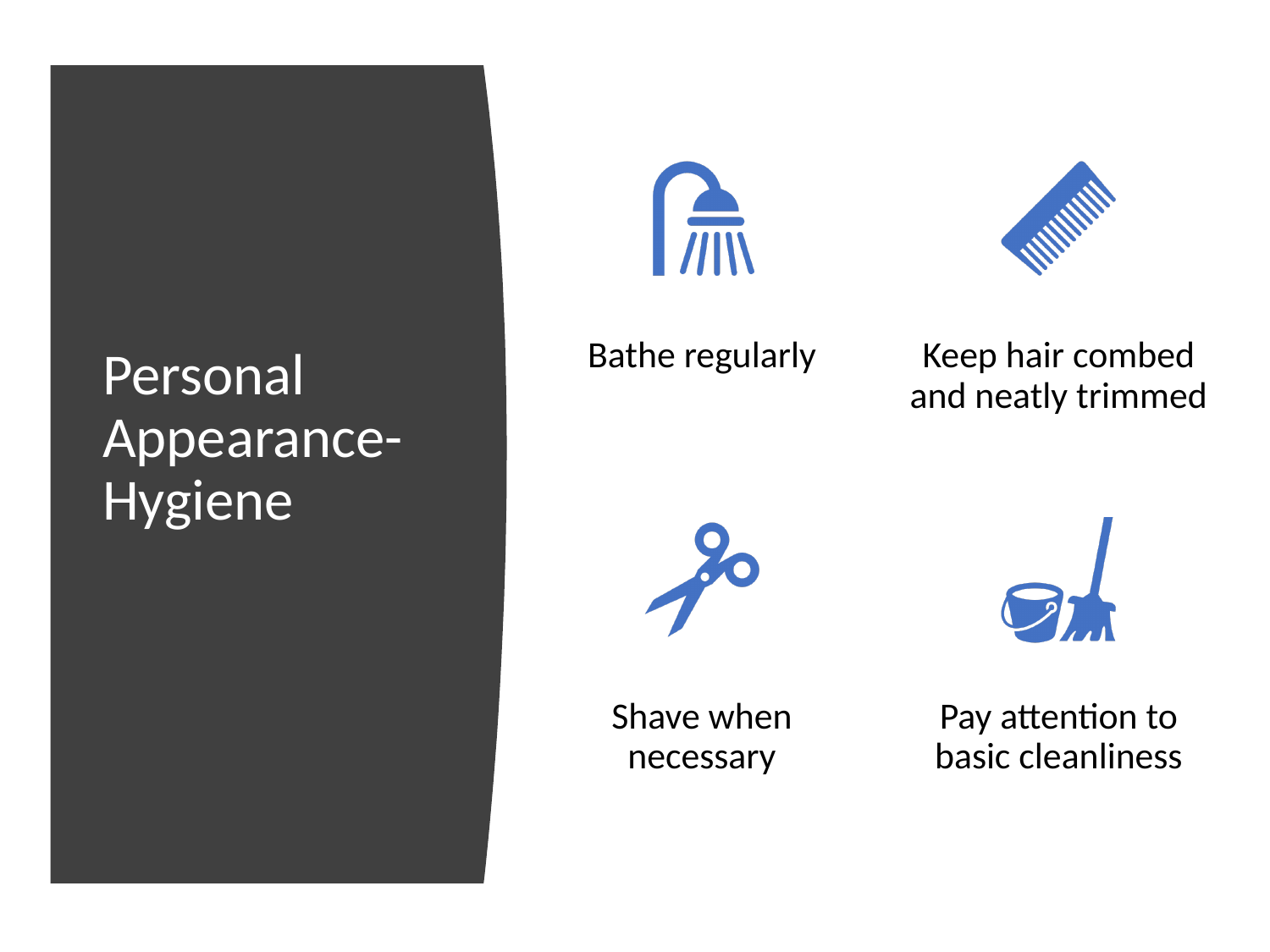

Bathe regularly
Keep hair combed and neatly trimmed
Shave when necessary
Pay attention to basic cleanliness

# Personal Appearance-Hygiene